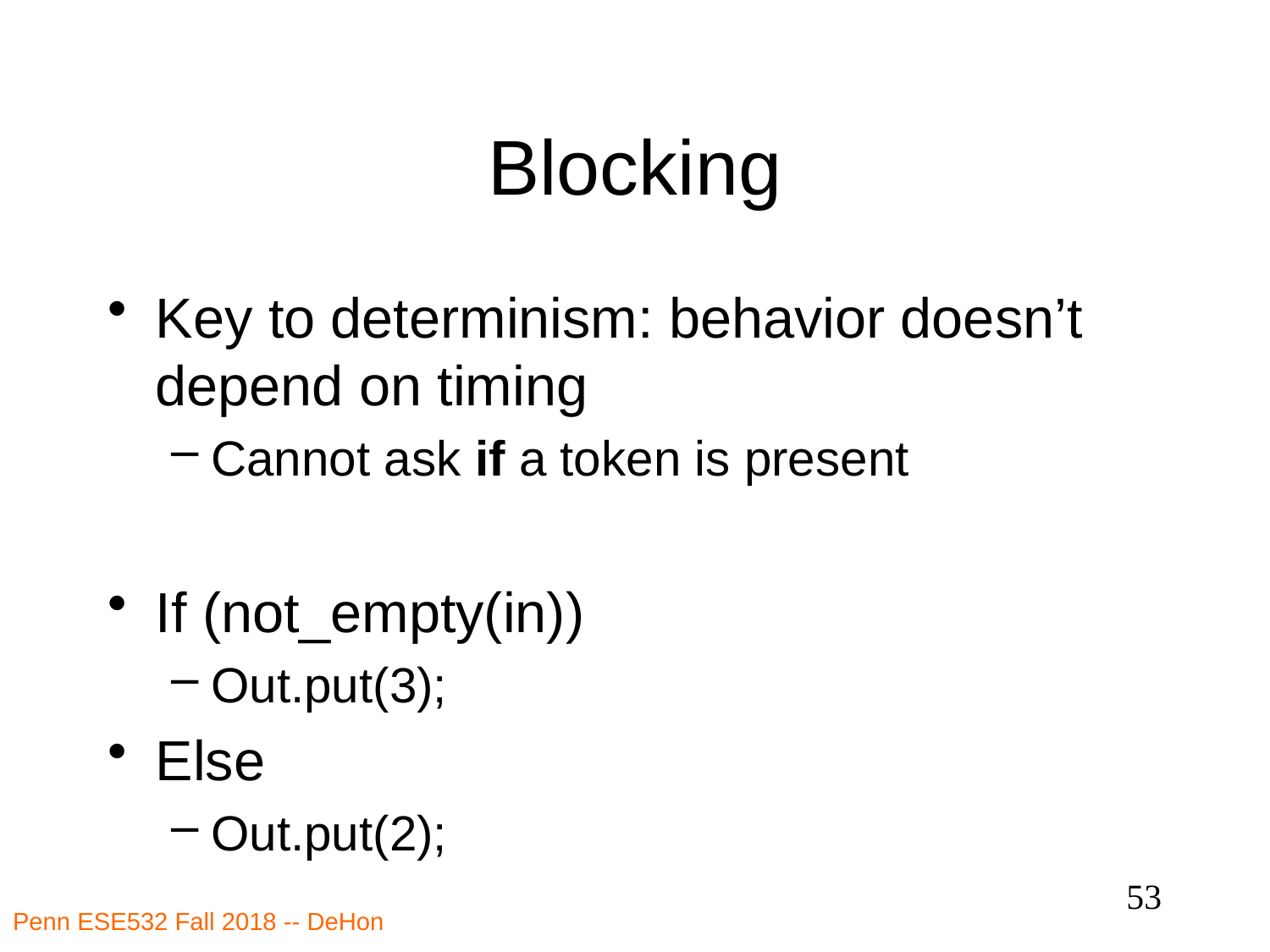

# Blocking
Key to determinism: behavior doesn’t depend on timing
Cannot ask if a token is present

If (not_empty(in))
Out.put(3);
Else
Out.put(2);
53
Penn ESE532 Fall 2018 -- DeHon